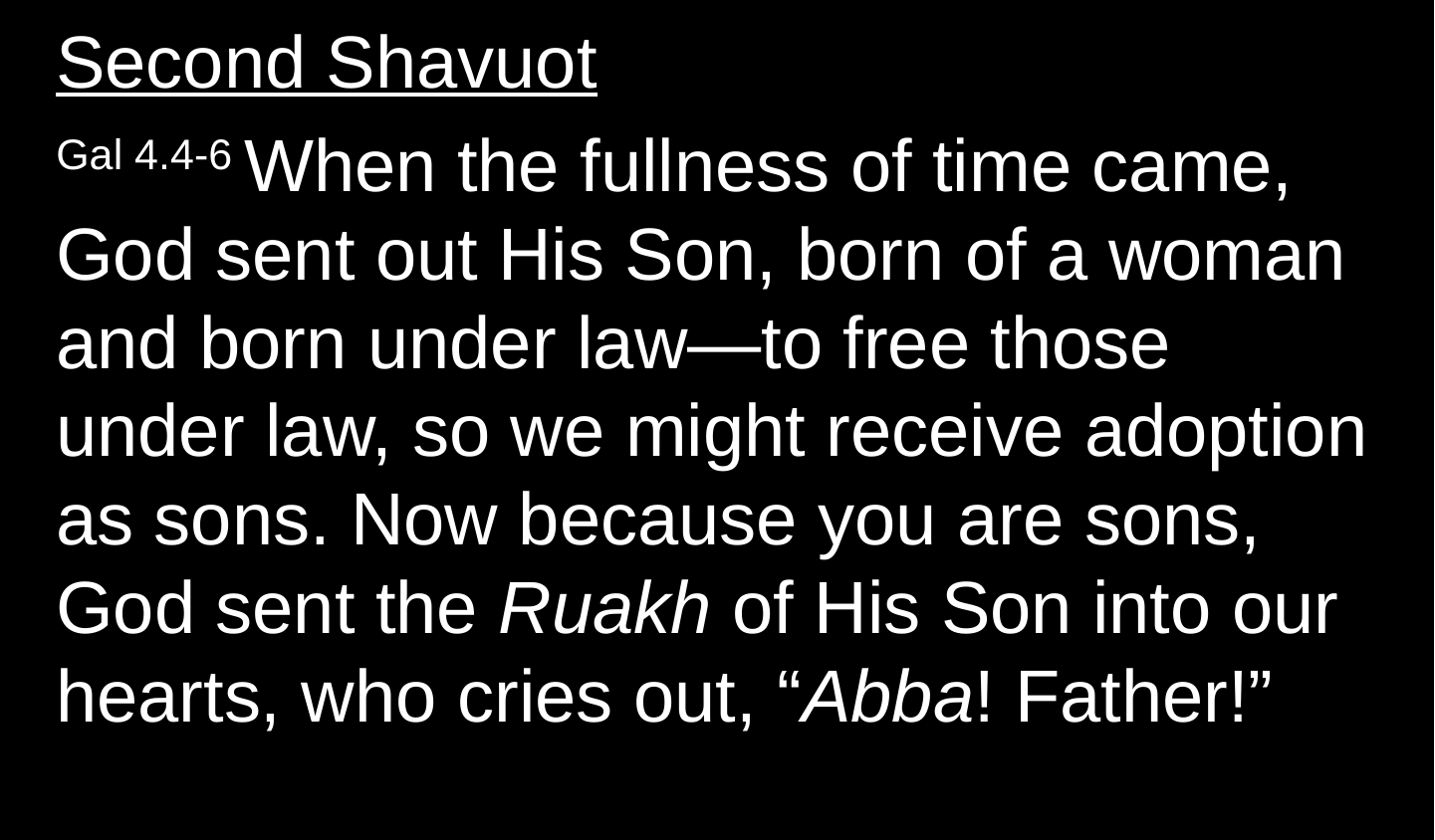

Second Shavuot
Gal 4.4-6 When the fullness of time came, God sent out His Son, born of a woman and born under law—to free those under law, so we might receive adoption as sons. Now because you are sons, God sent the Ruakh of His Son into our hearts, who cries out, “Abba! Father!”